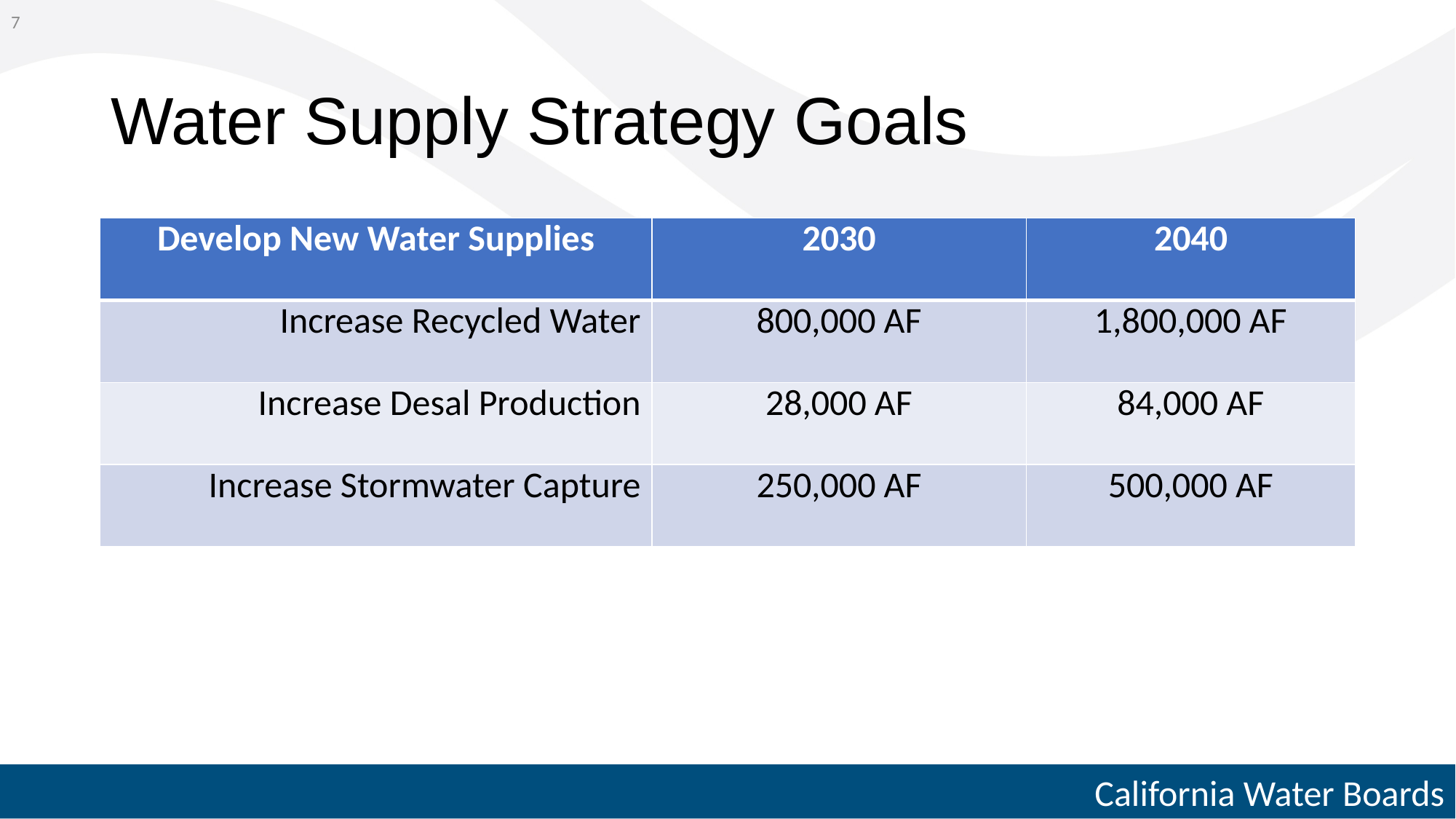

7
# Water Supply Strategy Goals
| Develop New Water Supplies | 2030 | 2040 |
| --- | --- | --- |
| Increase Recycled Water | 800,000 AF | 1,800,000 AF |
| Increase Desal Production | 28,000 AF | 84,000 AF |
| Increase Stormwater Capture | 250,000 AF | 500,000 AF |